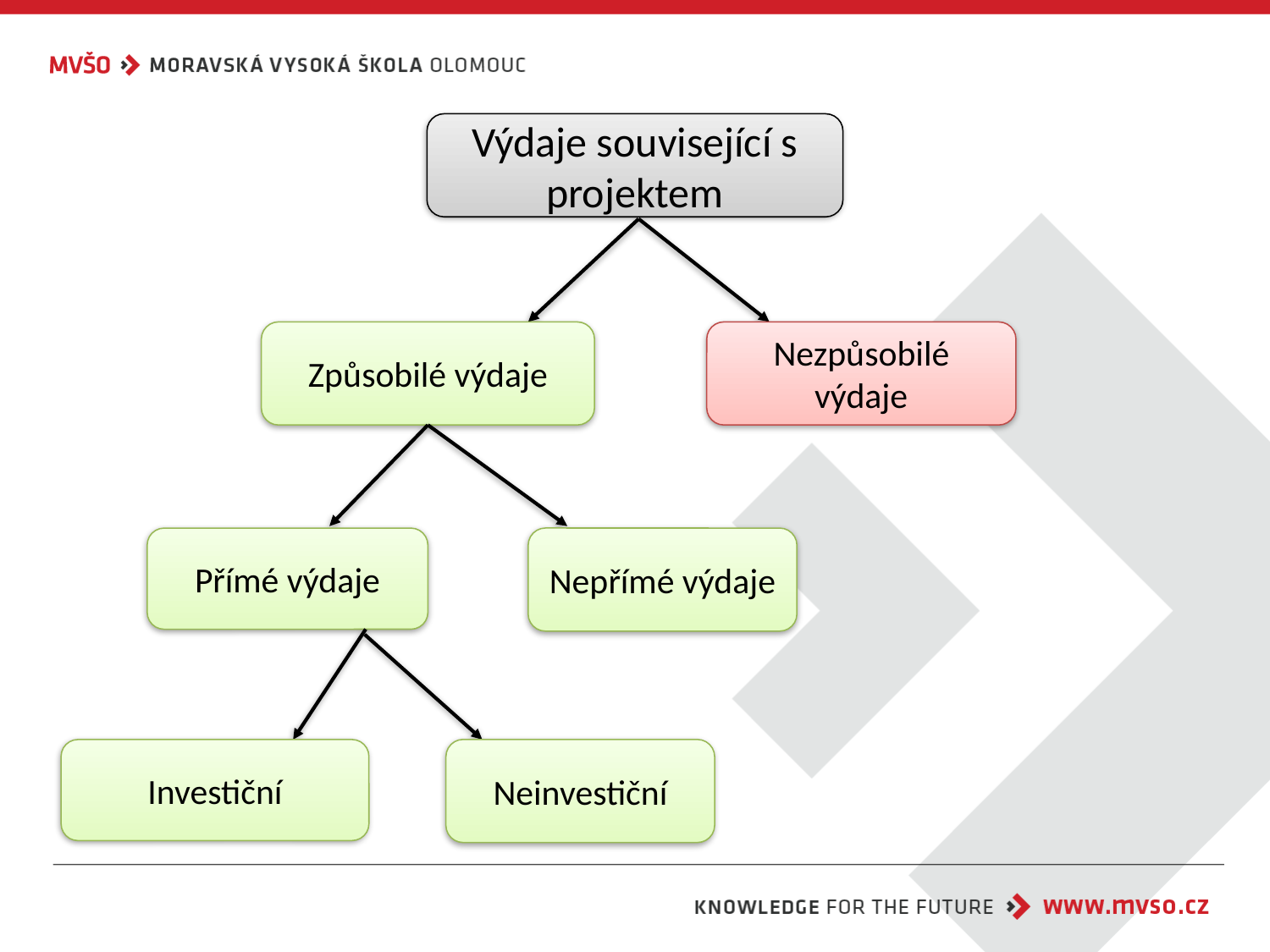

Výdaje související s projektem
Nezpůsobilé výdaje
Způsobilé výdaje
Přímé výdaje
Nepřímé výdaje
Investiční
Neinvestiční